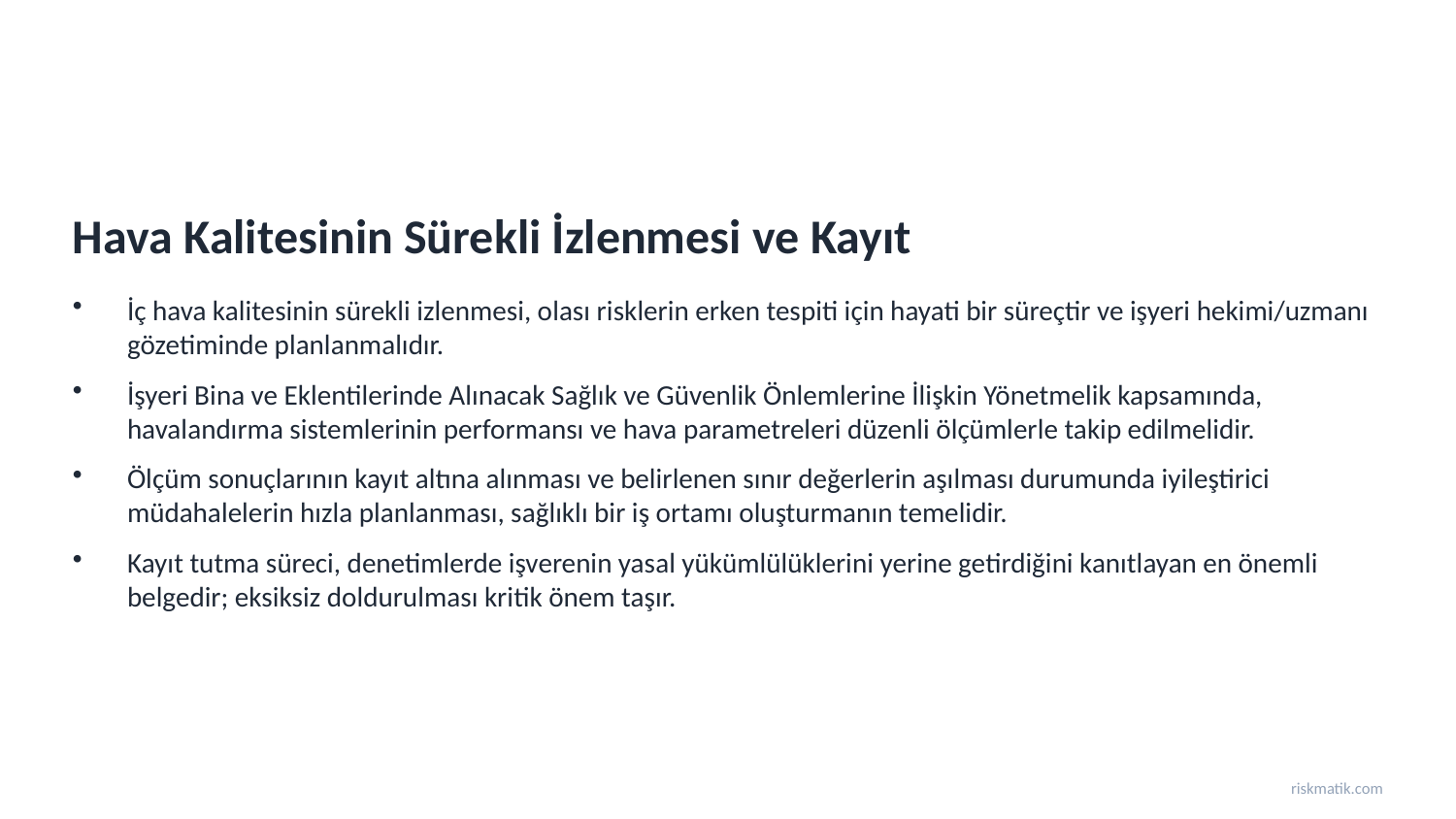

Hava Kalitesinin Sürekli İzlenmesi ve Kayıt
İç hava kalitesinin sürekli izlenmesi, olası risklerin erken tespiti için hayati bir süreçtir ve işyeri hekimi/uzmanı gözetiminde planlanmalıdır.
İşyeri Bina ve Eklentilerinde Alınacak Sağlık ve Güvenlik Önlemlerine İlişkin Yönetmelik kapsamında, havalandırma sistemlerinin performansı ve hava parametreleri düzenli ölçümlerle takip edilmelidir.
Ölçüm sonuçlarının kayıt altına alınması ve belirlenen sınır değerlerin aşılması durumunda iyileştirici müdahalelerin hızla planlanması, sağlıklı bir iş ortamı oluşturmanın temelidir.
Kayıt tutma süreci, denetimlerde işverenin yasal yükümlülüklerini yerine getirdiğini kanıtlayan en önemli belgedir; eksiksiz doldurulması kritik önem taşır.
riskmatik.com